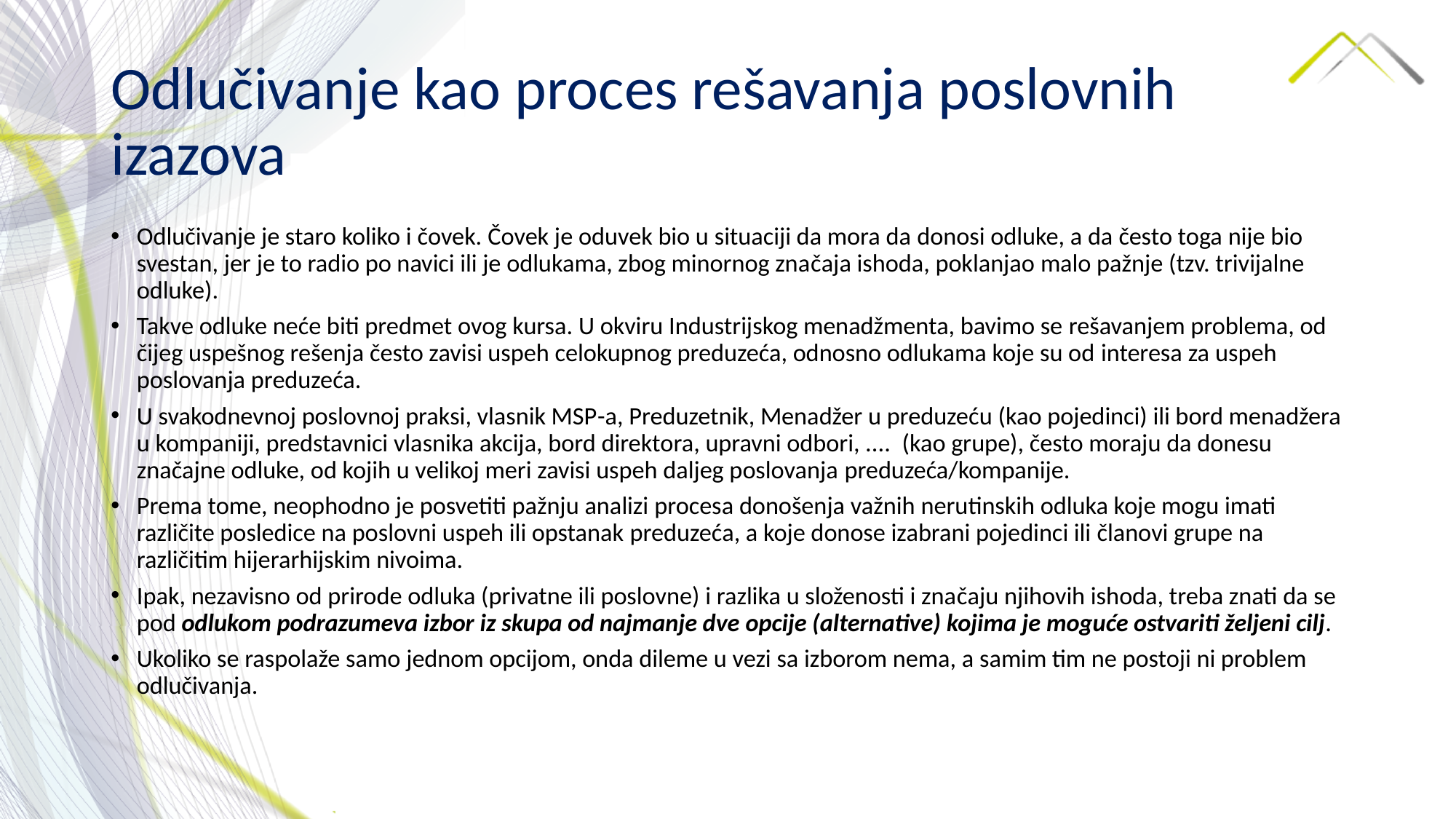

# Odlučivanje kao proces rešavanja poslovnih izazova
Odlučivanje je staro koliko i čovek. Čovek je oduvek bio u situaciji da mora da donosi odluke, a da često toga nije bio svestan, jer je to radio po navici ili je odlukama, zbog minornog značaja ishoda, poklanjao malo pažnje (tzv. trivijalne odluke).
Takve odluke neće biti predmet ovog kursa. U okviru Industrijskog menadžmenta, bavimo se rešavanjem problema, od čijeg uspešnog rešenja često zavisi uspeh celokupnog preduzeća, odnosno odlukama koje su od interesa za uspeh poslovanja preduzeća.
U svakodnevnoj poslovnoj praksi, vlasnik MSP-a, Preduzetnik, Menadžer u preduzeću (kao pojedinci) ili bord menadžera u kompaniji, predstavnici vlasnika akcija, bord direktora, upravni odbori, ....  (kao grupe), često moraju da donesu značajne odluke, od kojih u velikoj meri zavisi uspeh daljeg poslovanja preduzeća/kompanije.
Prema tome, neophodno je posvetiti pažnju analizi procesa donošenja važnih nerutinskih odluka koje mogu imati različite posledice na poslovni uspeh ili opstanak preduzeća, a koje donose izabrani pojedinci ili članovi grupe na različitim hijerarhijskim nivoima.
Ipak, nezavisno od prirode odluka (privatne ili poslovne) i razlika u složenosti i značaju njihovih ishoda, treba znati da se pod odlukom podrazumeva izbor iz skupa od najmanje dve opcije (alternative) kojima je moguće ostvariti željeni cilj.
Ukoliko se raspolaže samo jednom opcijom, onda dileme u vezi sa izborom nema, a samim tim ne postoji ni problem odlučivanja.